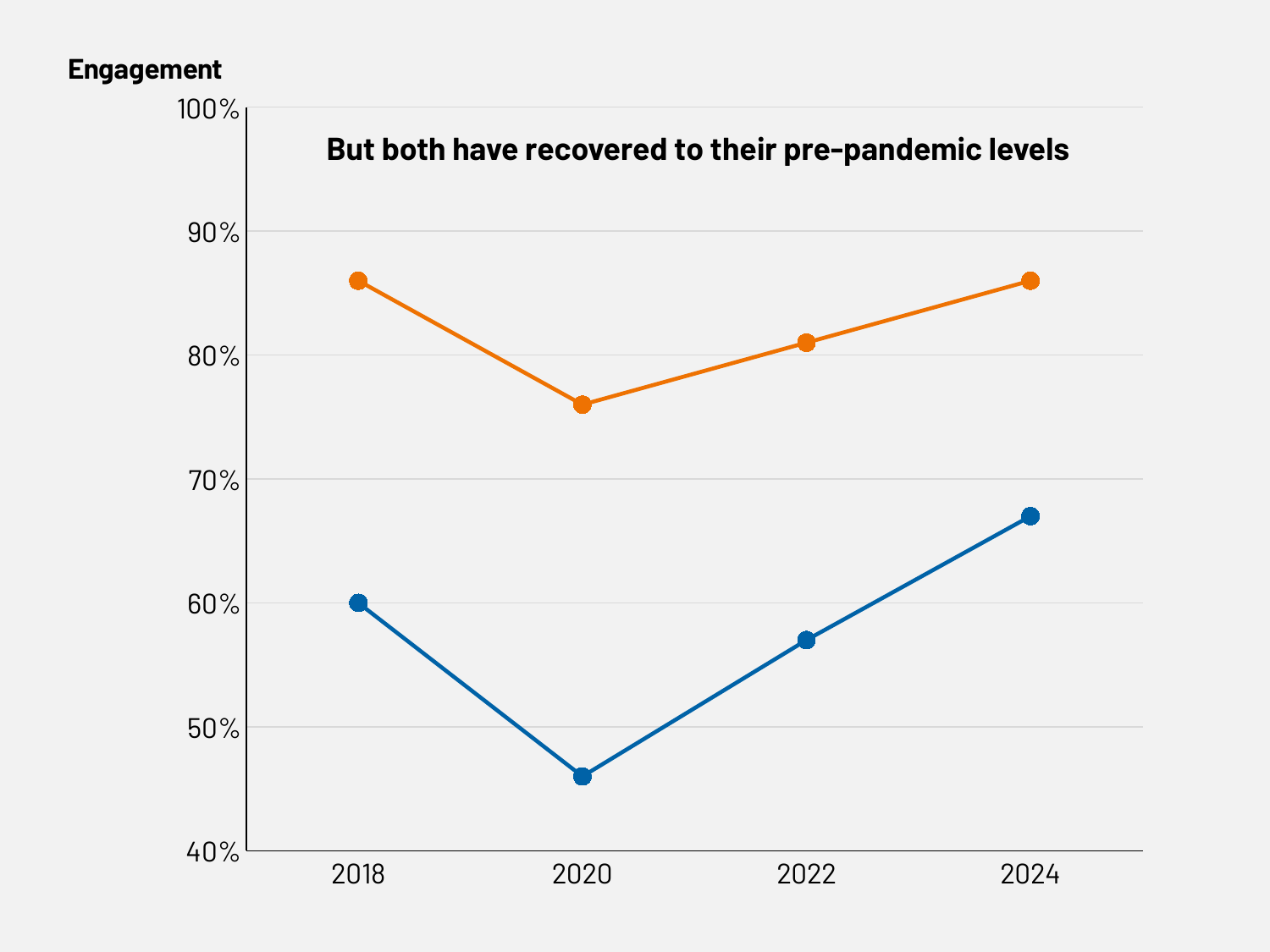

### Chart

| Category | Asia | Europe |
|---|---|---|
| 2018 | 0.86 | 0.6 |
| 2020 | 0.76 | 0.46 |
| 2022 | 0.81 | 0.57 |
| 2024 | 0.86 | 0.67 |
But both have recovered to their pre-pandemic levels